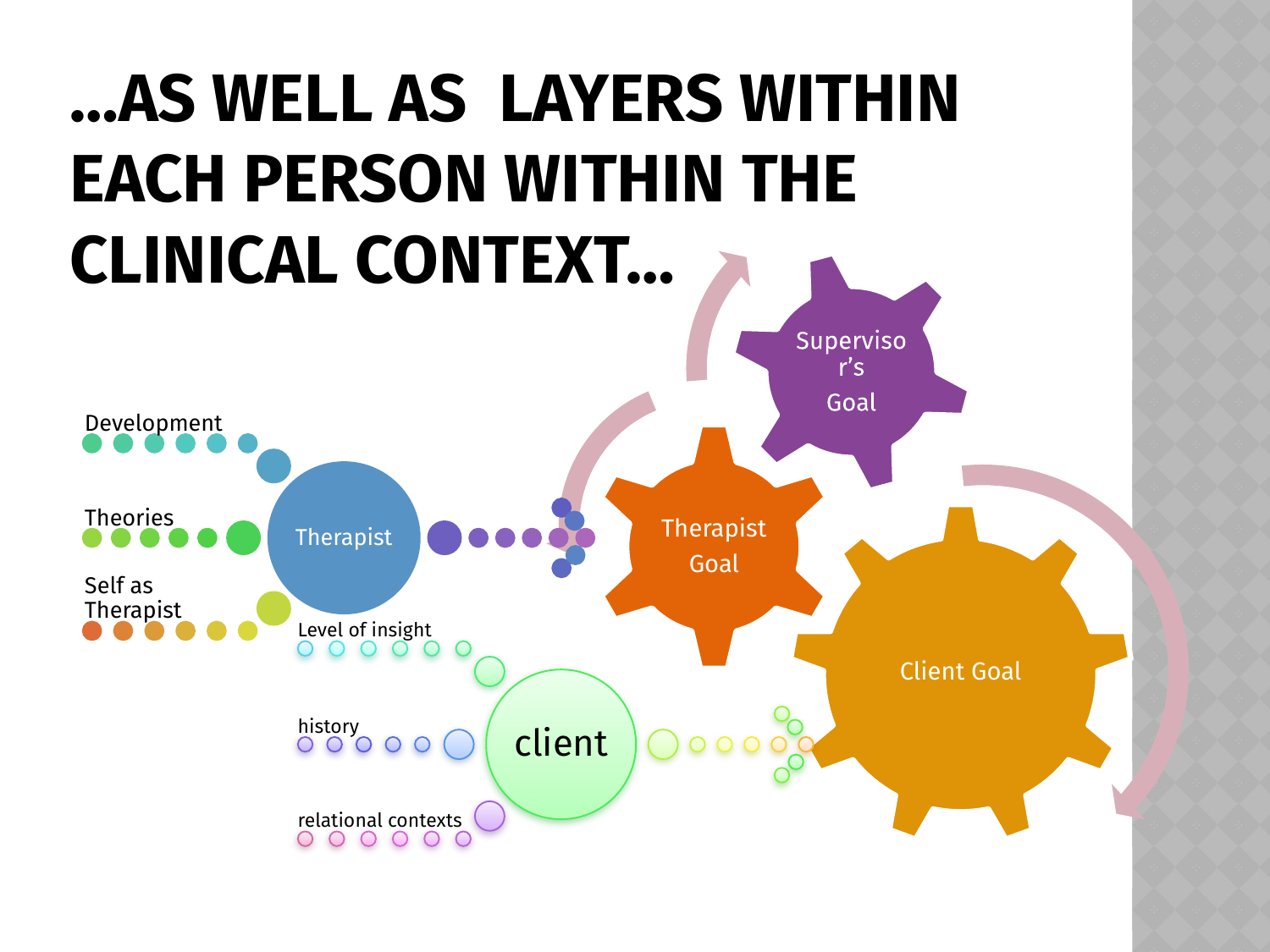

# …as well as  layers within each person within the clinical context…
Client Goal
Therapist
Goal
Supervisor’s
Goal
Therapist
Development
Theories
Self as Therapist
client
Level of insight
history
relational contexts